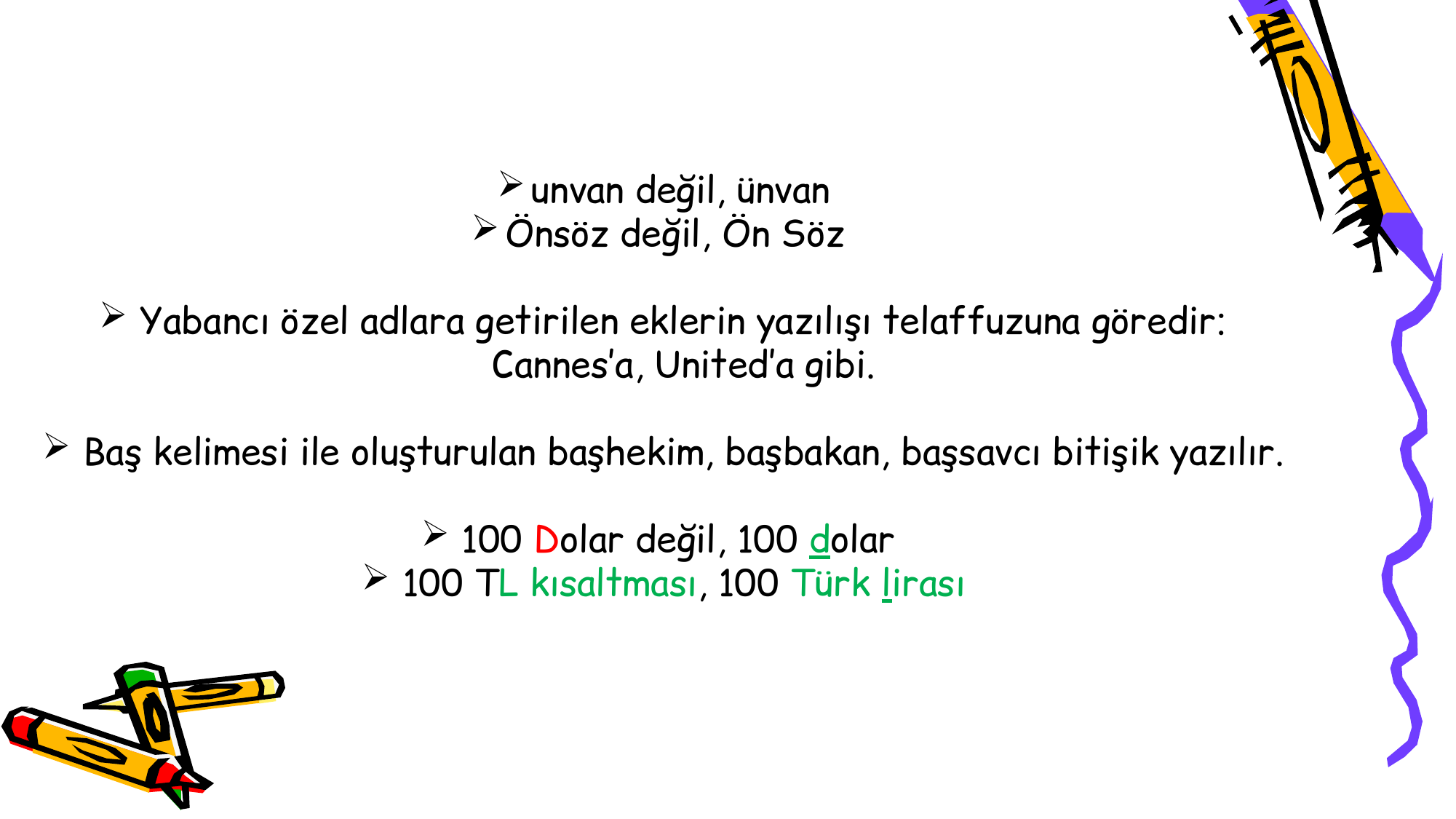

unvan değil, ünvan
Önsöz değil, Ön Söz

Yabancı özel adlara getirilen eklerin yazılışı telaffuzuna göredir: Cannes’a, United’a gibi.

Baş kelimesi ile oluşturulan başhekim, başbakan, başsavcı bitişik yazılır.

100 Dolar değil, 100 dolar
100 TL kısaltması, 100 Türk lirası